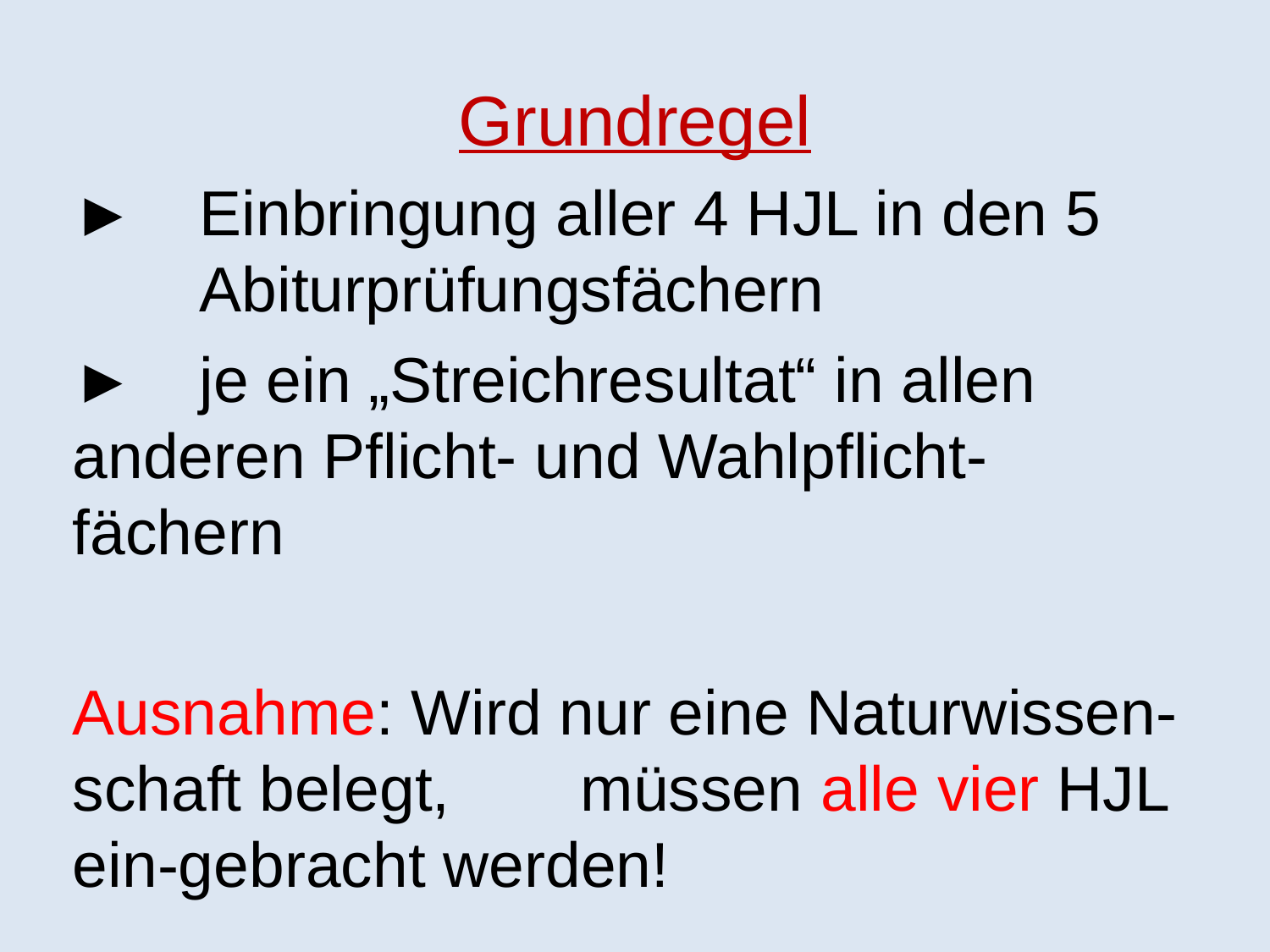

Grundregel
►	Einbringung aller 4 HJL in den 5  	Abiturprüfungsfächern
►	je ein „Streichresultat“ in allen 	anderen Pflicht- und Wahlpflicht-	fächern

Ausnahme: Wird nur eine Naturwissen-schaft belegt, 	müssen alle vier HJL ein-gebracht werden!